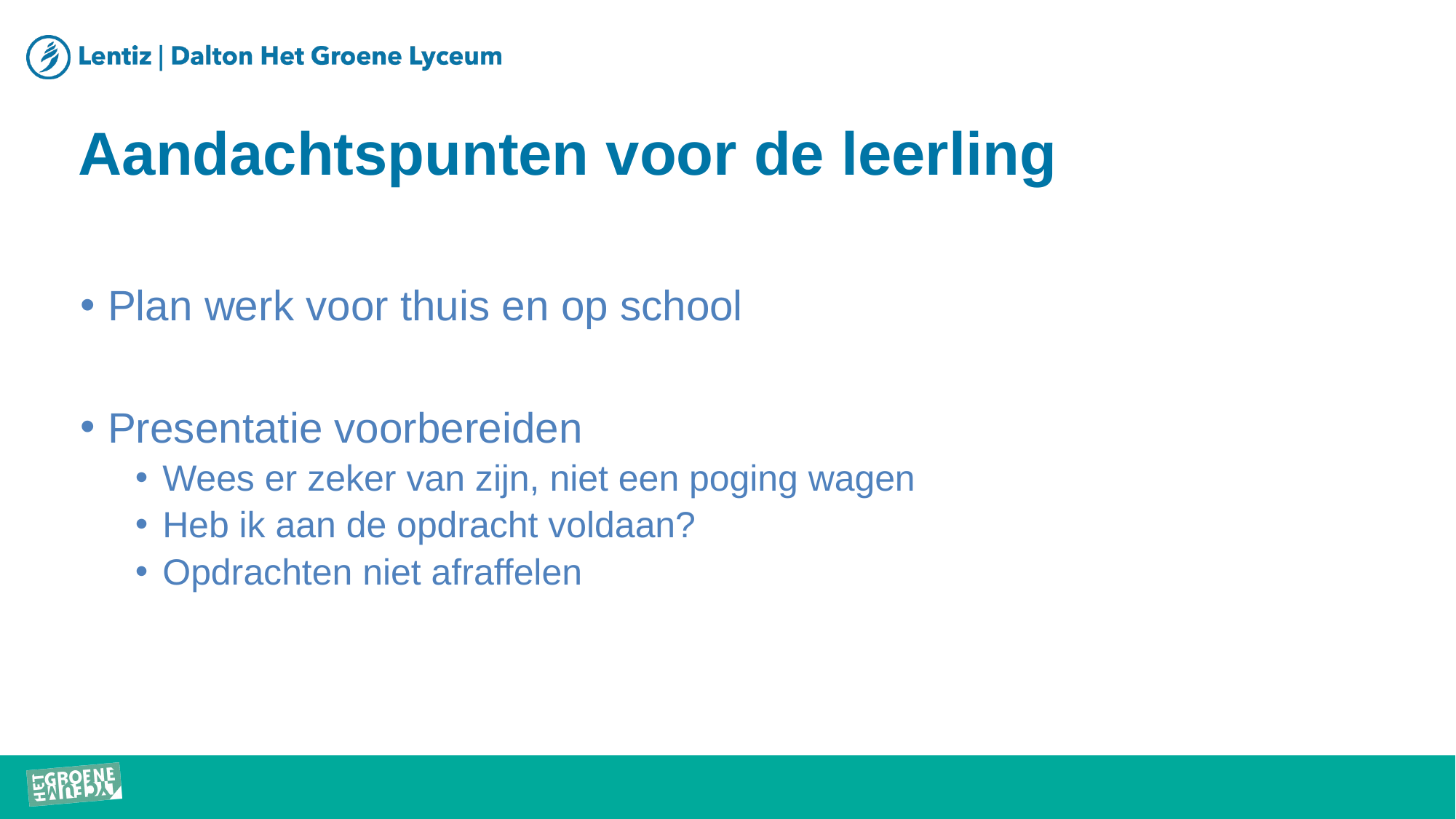

# Aandachtspunten voor de leerling

Plan werk voor thuis en op school

Presentatie voorbereiden
Wees er zeker van zijn, niet een poging wagen
Heb ik aan de opdracht voldaan?
Opdrachten niet afraffelen